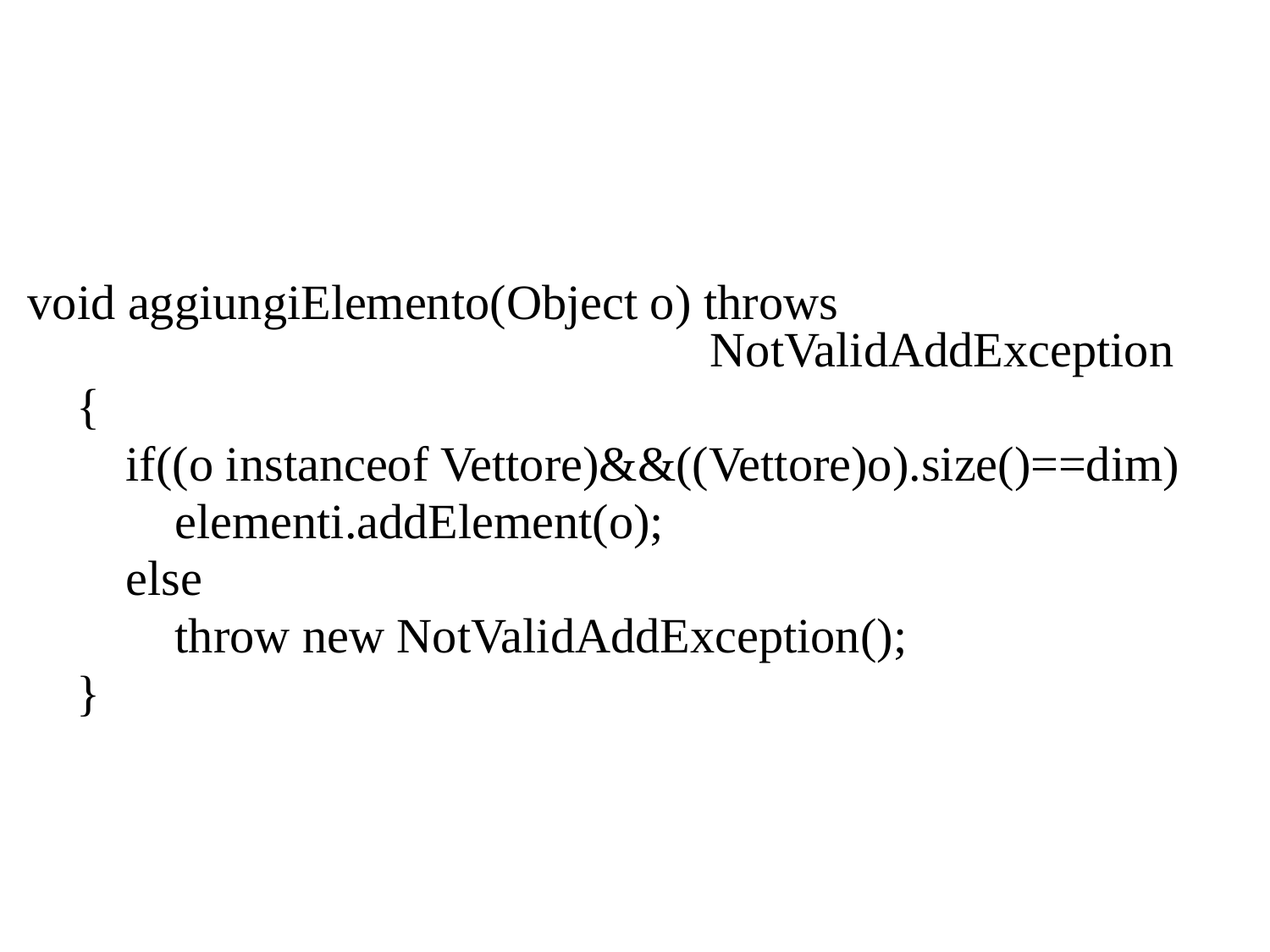

void aggiungiElemento(Object o) throws 								NotValidAddException
    {
        if((o instanceof Vettore)&&((Vettore)o).size()==dim)
            elementi.addElement(o);
        else
            throw new NotValidAddException();
    }